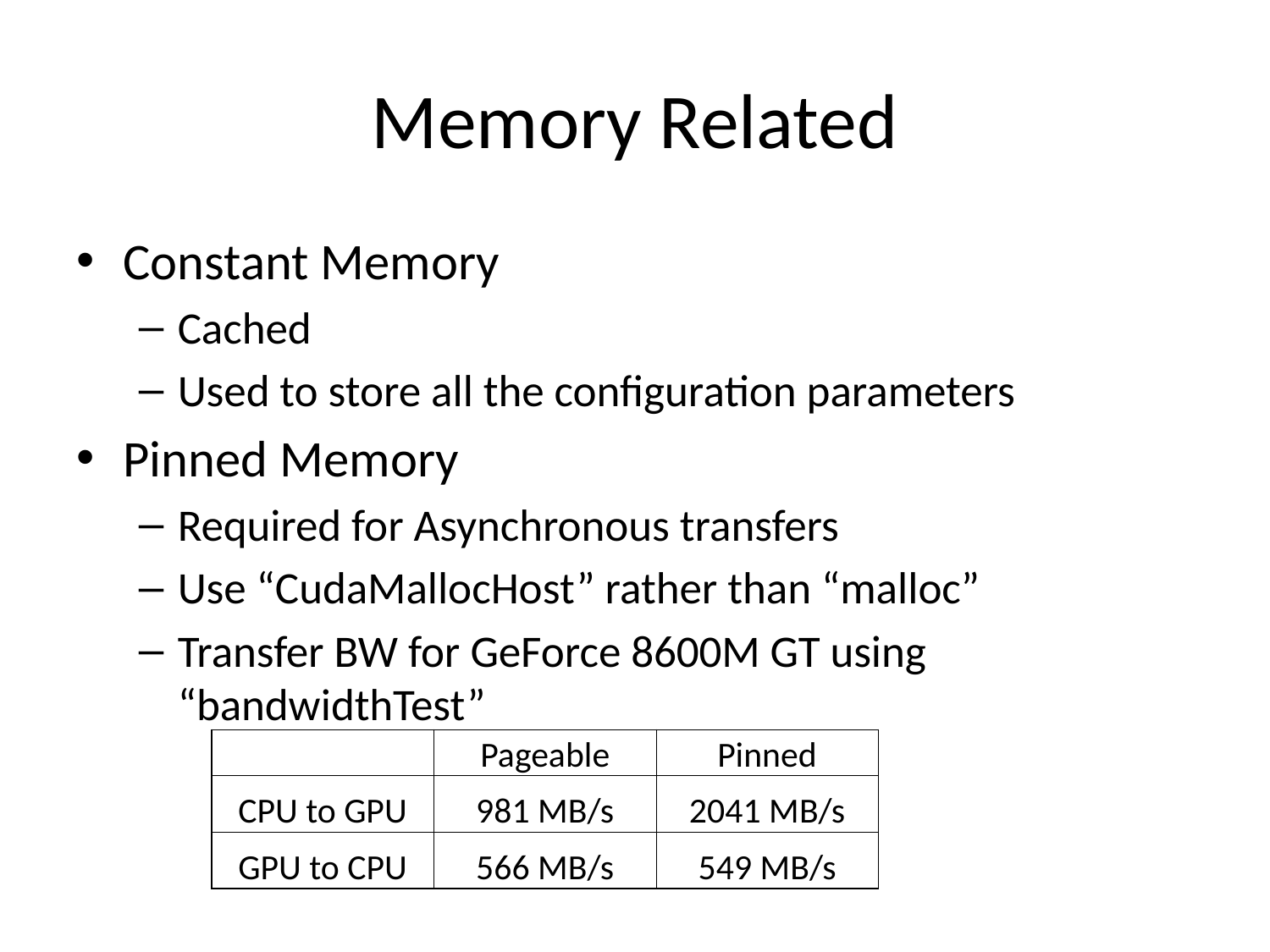

# Memory Related
Constant Memory
Cached
Used to store all the configuration parameters
Pinned Memory
Required for Asynchronous transfers
Use “CudaMallocHost” rather than “malloc”
Transfer BW for GeForce 8600M GT using “bandwidthTest”
|  | Pageable | Pinned |
| --- | --- | --- |
| CPU to GPU | 981 MB/s | 2041 MB/s |
| GPU to CPU | 566 MB/s | 549 MB/s |